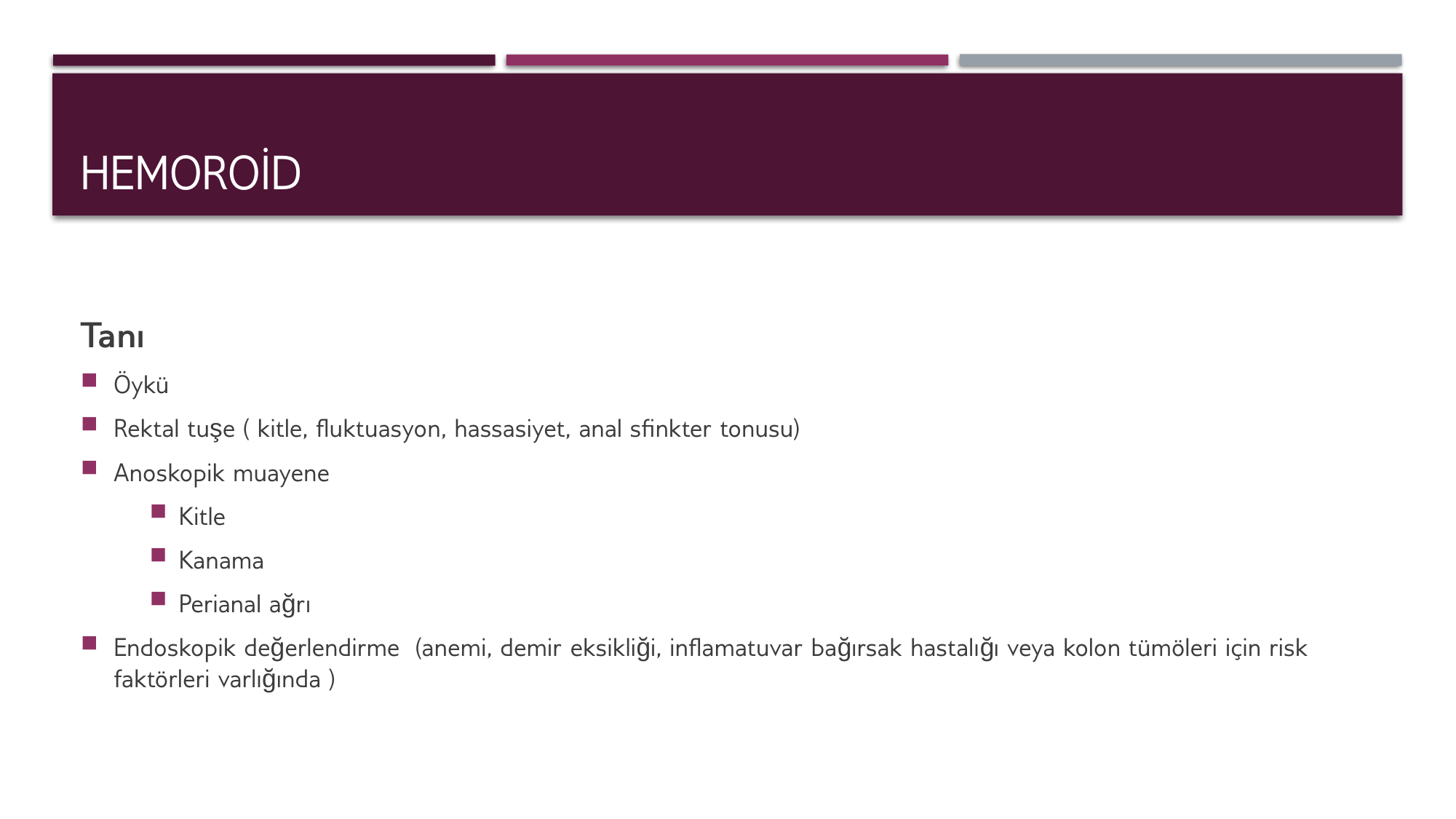

# hemoroid

Tanı
Öykü
Rektal tuşe ( kitle, fluktuasyon, hassasiyet, anal sfinkter tonusu)
Anoskopik muayene
Kitle
Kanama
Perianal ağrı
Endoskopik değerlendirme  (anemi, demir eksikliği, inflamatuvar bağırsak hastalığı veya kolon tümöleri için risk faktörleri varlığında )